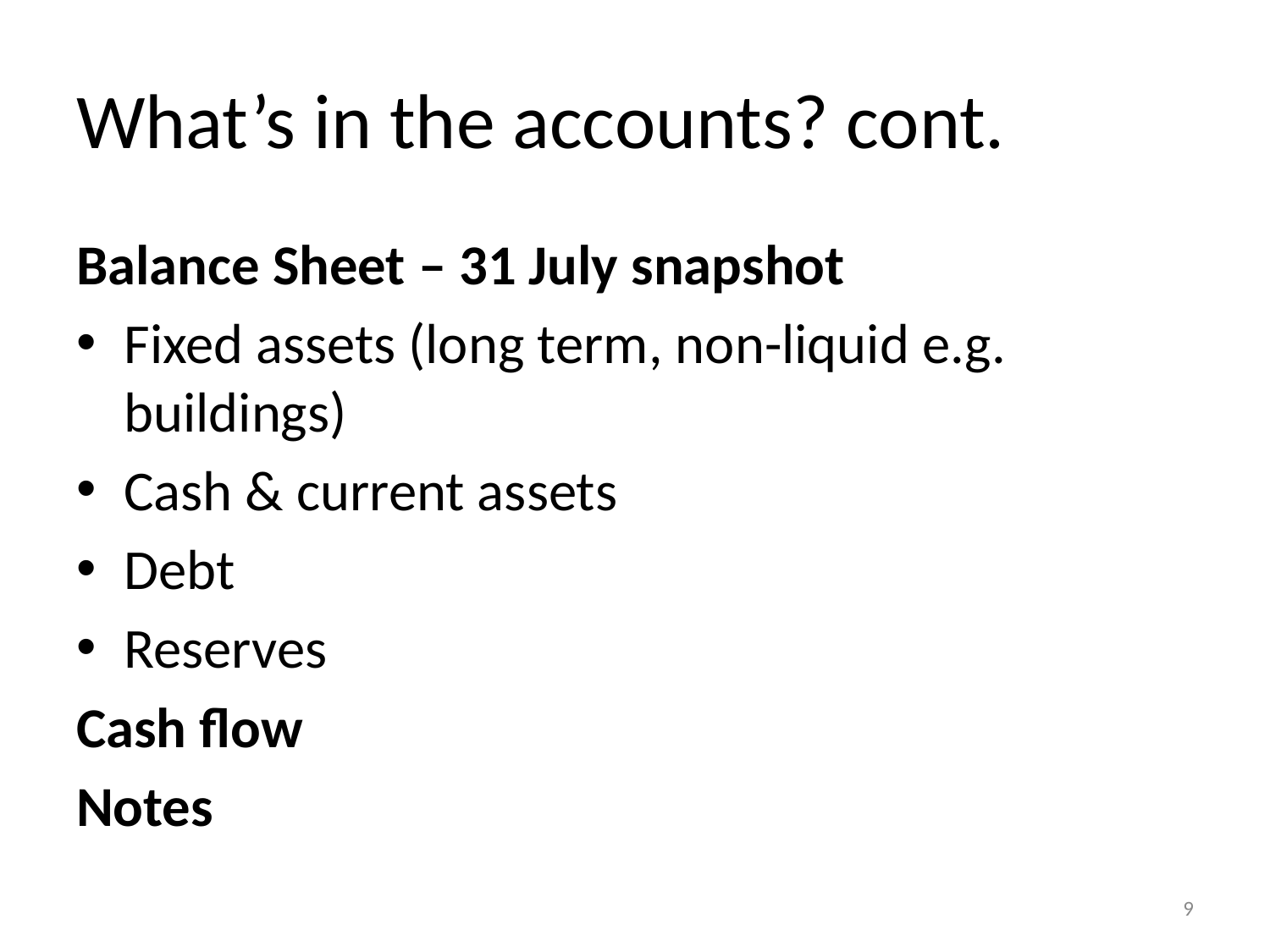

# What’s in the accounts? cont.
Balance Sheet – 31 July snapshot
Fixed assets (long term, non-liquid e.g. buildings)
Cash & current assets
Debt
Reserves
Cash flow
Notes
9